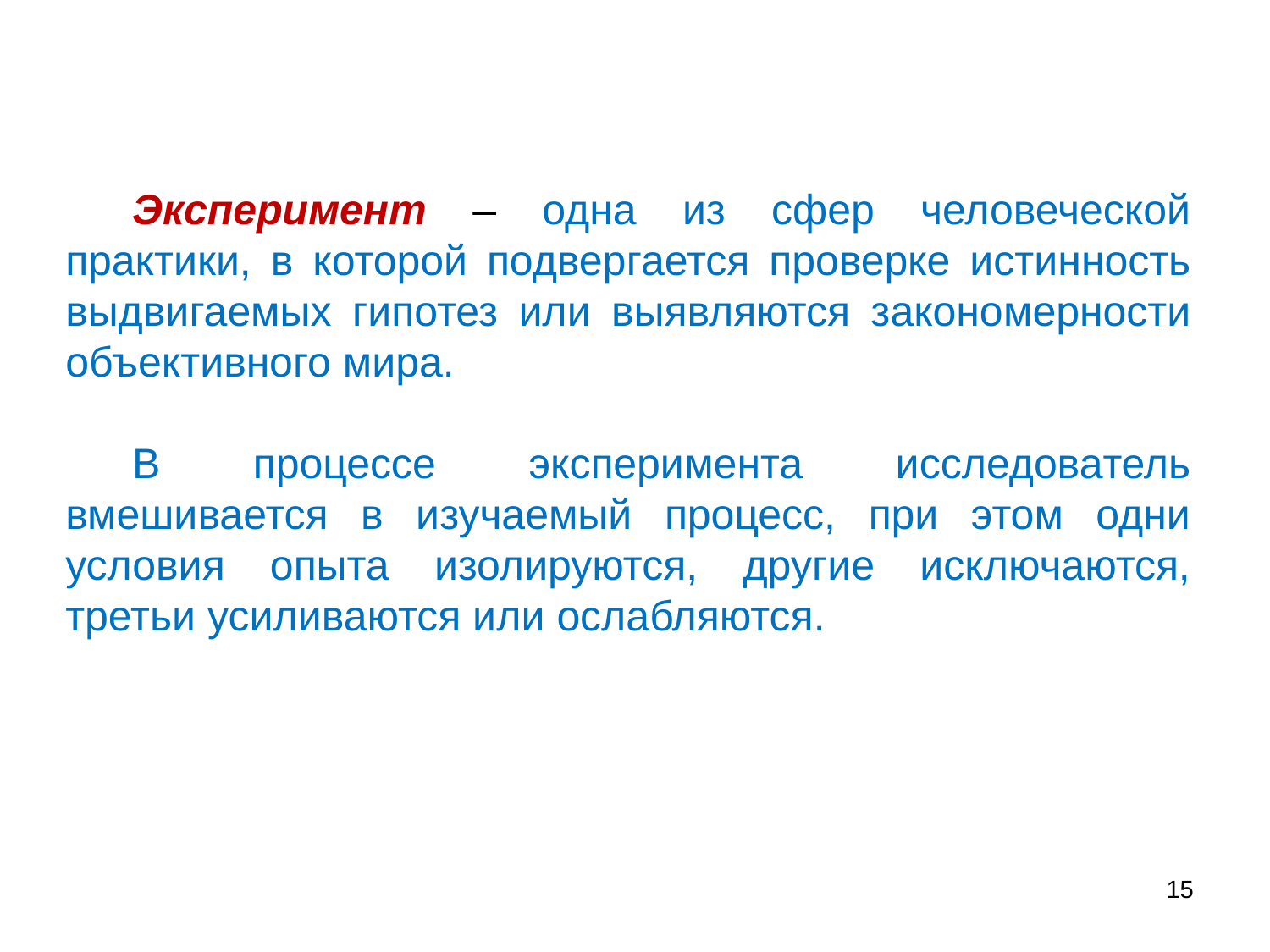

Экспе­ри­мент – одна из сфер человеческой практики, в которой подвер­га­ется проверке истин­ность выдвигаемых гипотез или выявляются законо­мер­ности объективного мира.

В процессе экспери­мен­та исследова­тель вмешивается в изучаемый процесс, при этом одни условия опыта изолируются, дру­­гие исключаются, третьи усиливаются или ослабляются.
15